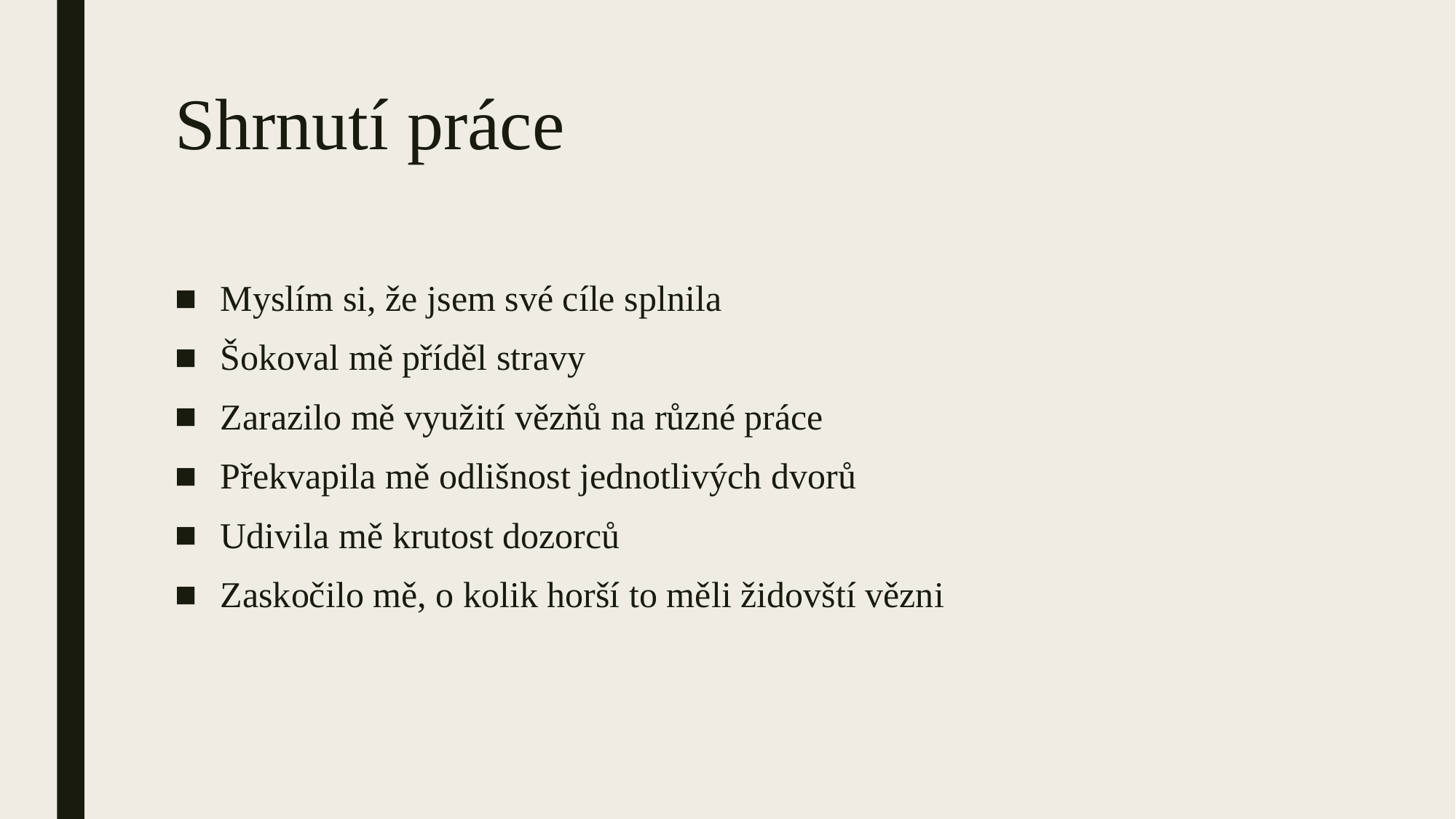

# Shrnutí práce
Myslím si, že jsem své cíle splnila
Šokoval mě příděl stravy
Zarazilo mě využití vězňů na různé práce
Překvapila mě odlišnost jednotlivých dvorů
Udivila mě krutost dozorců
Zaskočilo mě, o kolik horší to měli židovští vězni